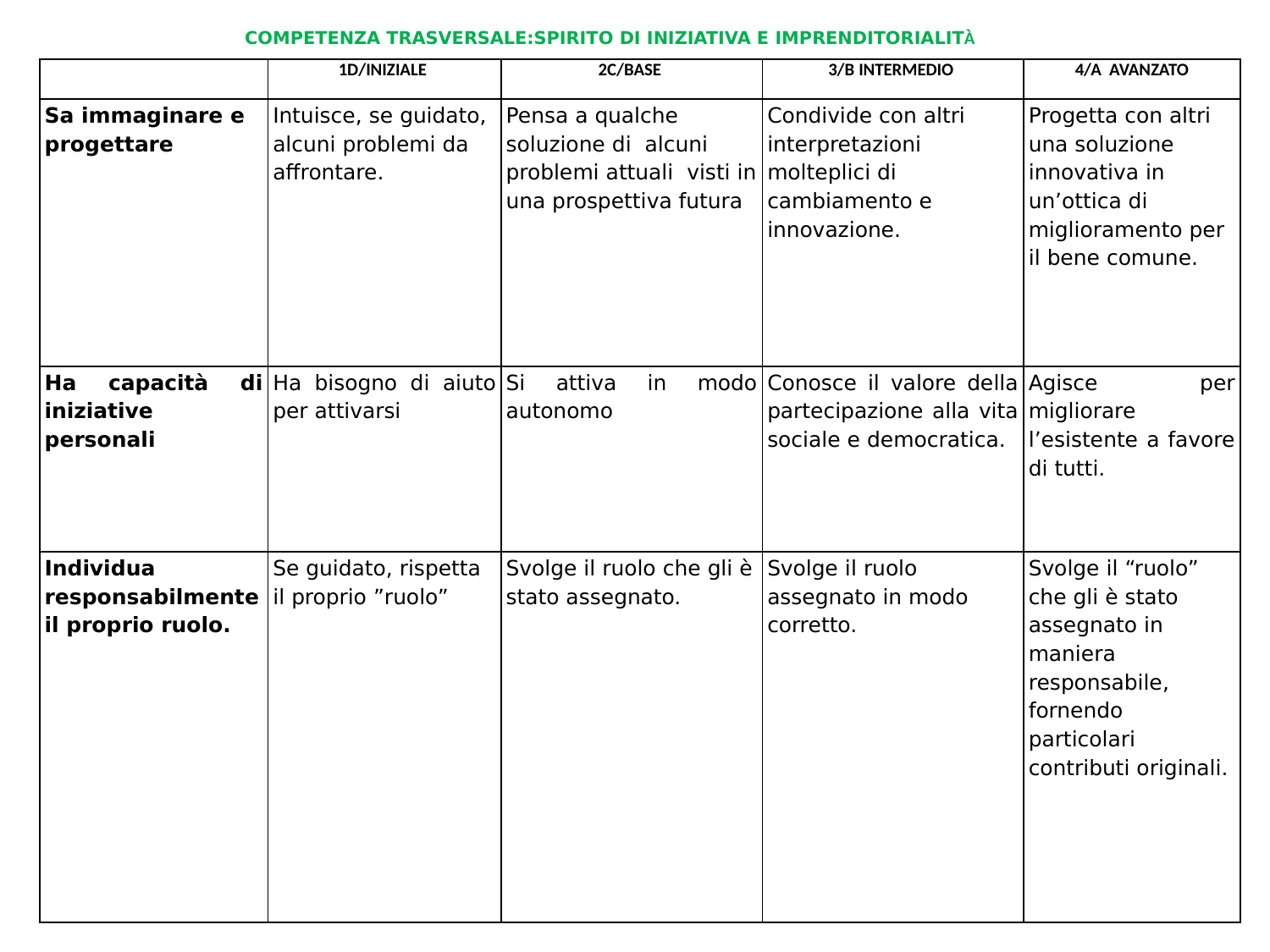

COMPETENZA TRASVERSALE:SPIRITO DI INIZIATIVA E IMPRENDITORIALITÀ

|  | 1D/INIZIALE | 2C/BASE | 3/B INTERMEDIO | 4/A AVANZATO |
| --- | --- | --- | --- | --- |
| Sa immaginare e progettare | Intuisce, se guidato, alcuni problemi da affrontare. | Pensa a qualche soluzione di alcuni problemi attuali visti in una prospettiva futura | Condivide con altri interpretazioni molteplici di cambiamento e innovazione. | Progetta con altri una soluzione innovativa in un’ottica di miglioramento per il bene comune. |
| Ha capacità di iniziative personali | Ha bisogno di aiuto per attivarsi | Si attiva in modo autonomo | Conosce il valore della partecipazione alla vita sociale e democratica. | Agisce per migliorare l’esistente a favore di tutti. |
| Individua responsabilmenteil proprio ruolo. | Se guidato, rispetta il proprio ”ruolo” | Svolge il ruolo che gli è stato assegnato. | Svolge il ruolo assegnato in modo corretto. | Svolge il “ruolo” che gli è stato assegnato in maniera responsabile, fornendo particolari contributi originali. |